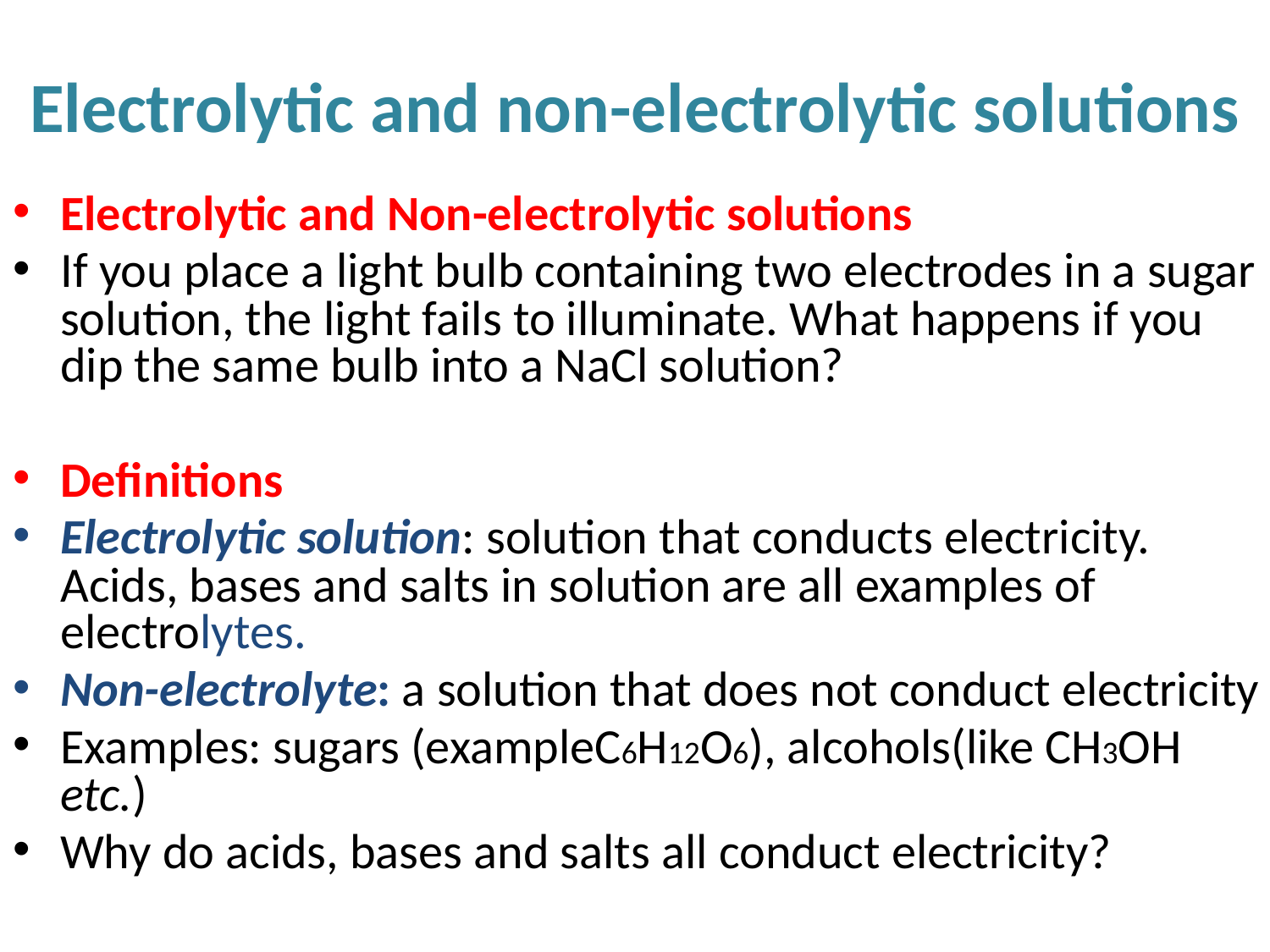

# Electrolytic and non-electrolytic solutions
Electrolytic and Non-electrolytic solutions
If you place a light bulb containing two electrodes in a sugar solution, the light fails to illuminate. What happens if you dip the same bulb into a NaCl solution?

Definitions
Electrolytic solution: solution that conducts electricity. Acids, bases and salts in solution are all examples of electrolytes.
Non-electrolyte: a solution that does not conduct electricity
Examples: sugars (exampleC6H12O6), alcohols(like CH3OH etc.)
Why do acids, bases and salts all conduct electricity?